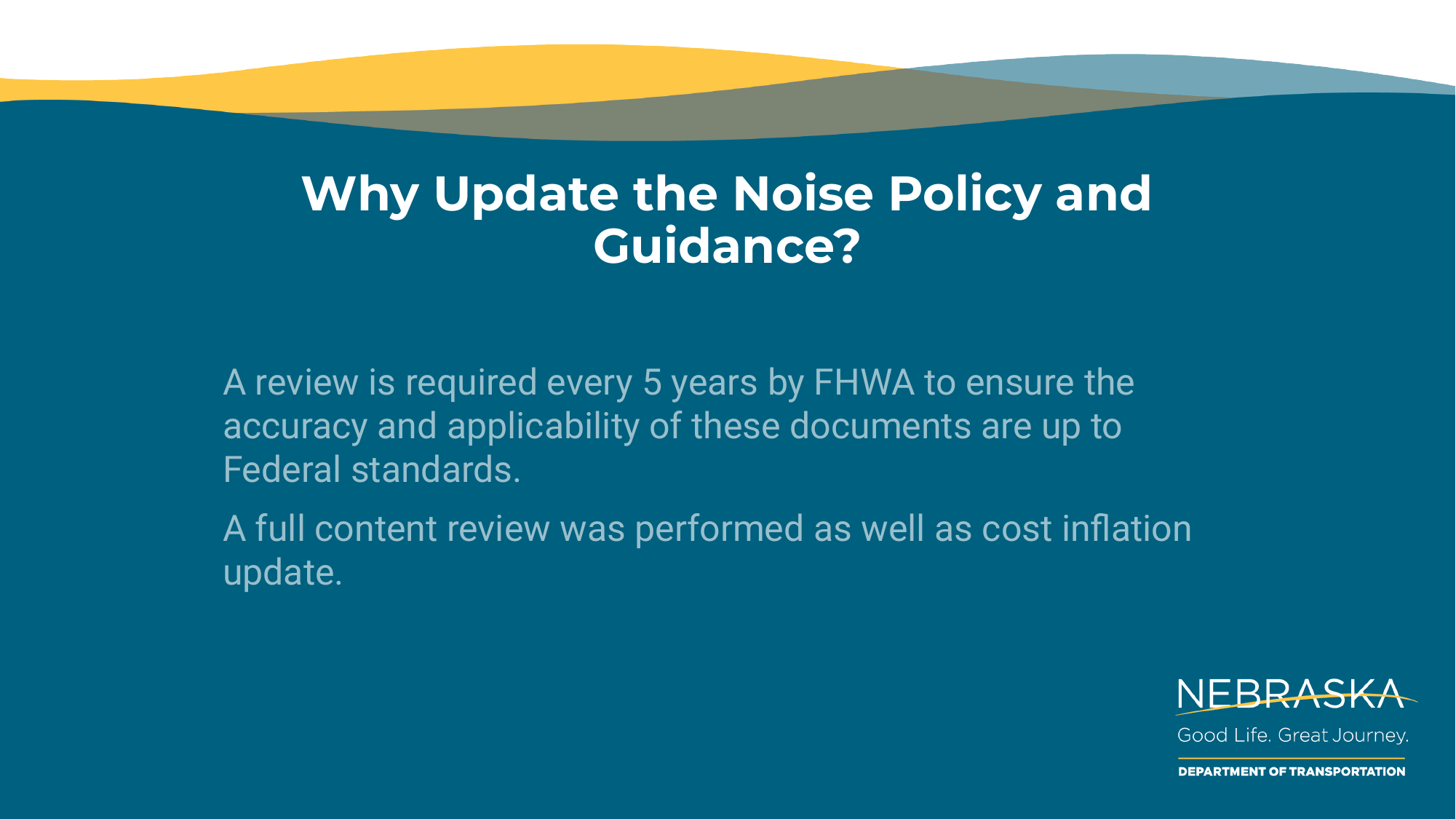

# Why Update the Noise Policy and Guidance?
A review is required every 5 years by FHWA to ensure the accuracy and applicability of these documents are up to Federal standards.
A full content review was performed as well as cost inflation update.